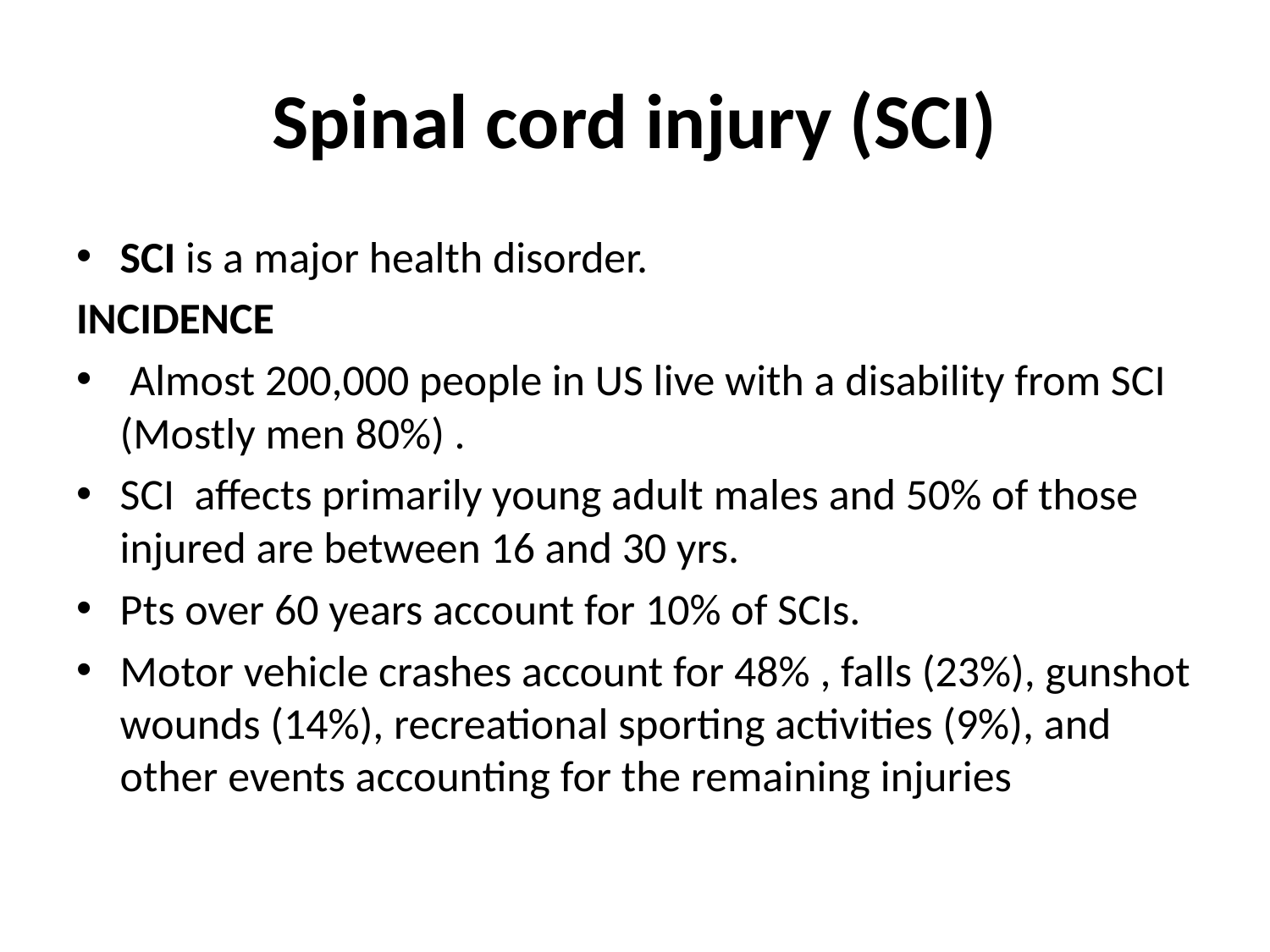

# Spinal cord injury (SCI)
SCI is a major health disorder.
INCIDENCE
 Almost 200,000 people in US live with a disability from SCI (Mostly men 80%) .
SCI  affects primarily young adult males and 50% of those injured are between 16 and 30 yrs.
Pts over 60 years account for 10% of SCIs.
Motor vehicle crashes account for 48% , falls (23%), gunshot wounds (14%), recreational sporting activities (9%), and other events accounting for the remaining injuries